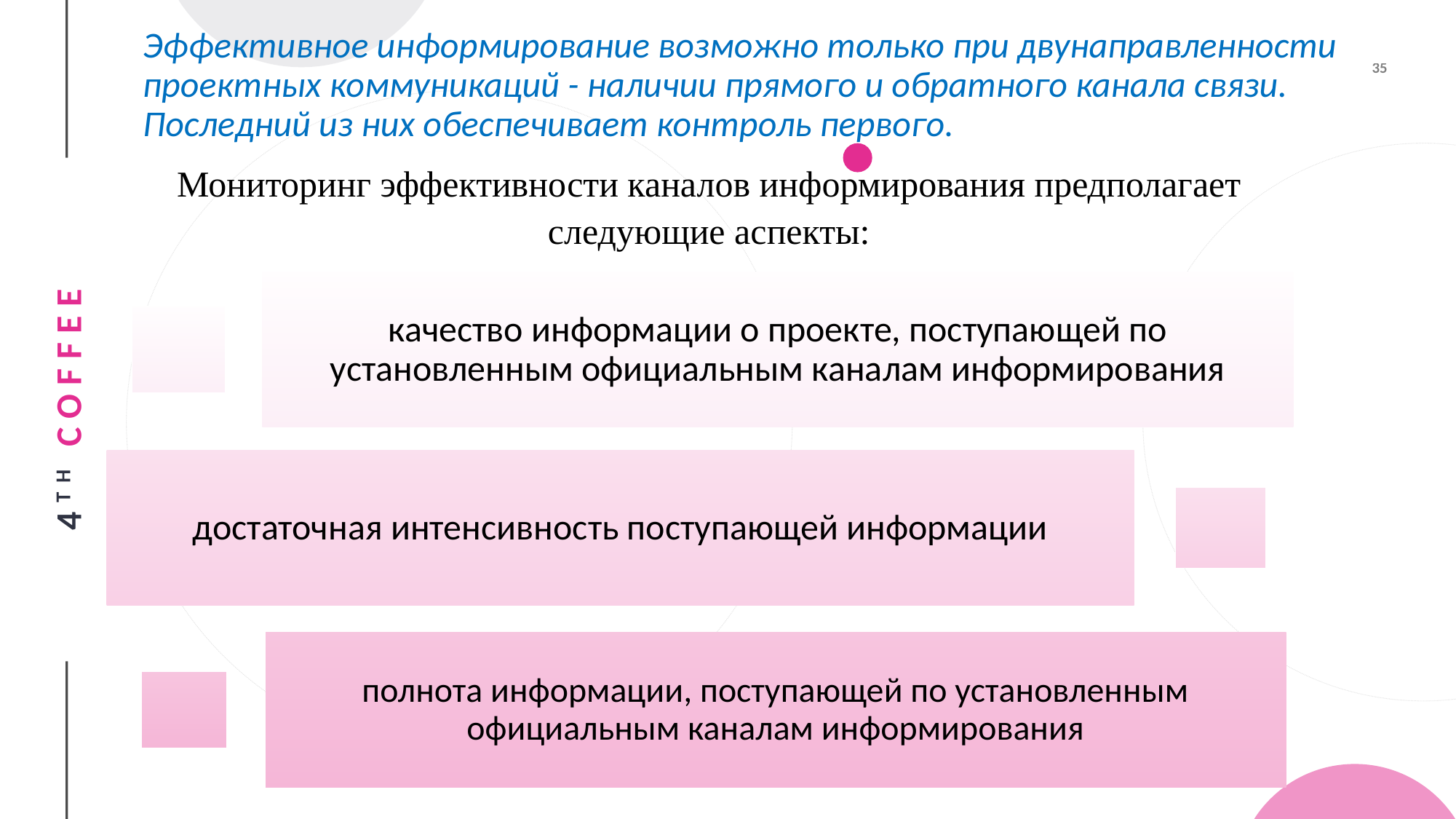

# Эффективное информирование возможно только при двунаправленности проектных коммуникаций - наличии прямого и обратного канала связи. Последний из них обеспечивает контроль первого.
Мониторинг эффективности каналов информирования предполагает следующие аспекты:
качество информации о проекте, поступающей по установленным официальным каналам информирования
достаточная интенсивность поступающей информации
полнота информации, поступающей по установленным официальным каналам информирования